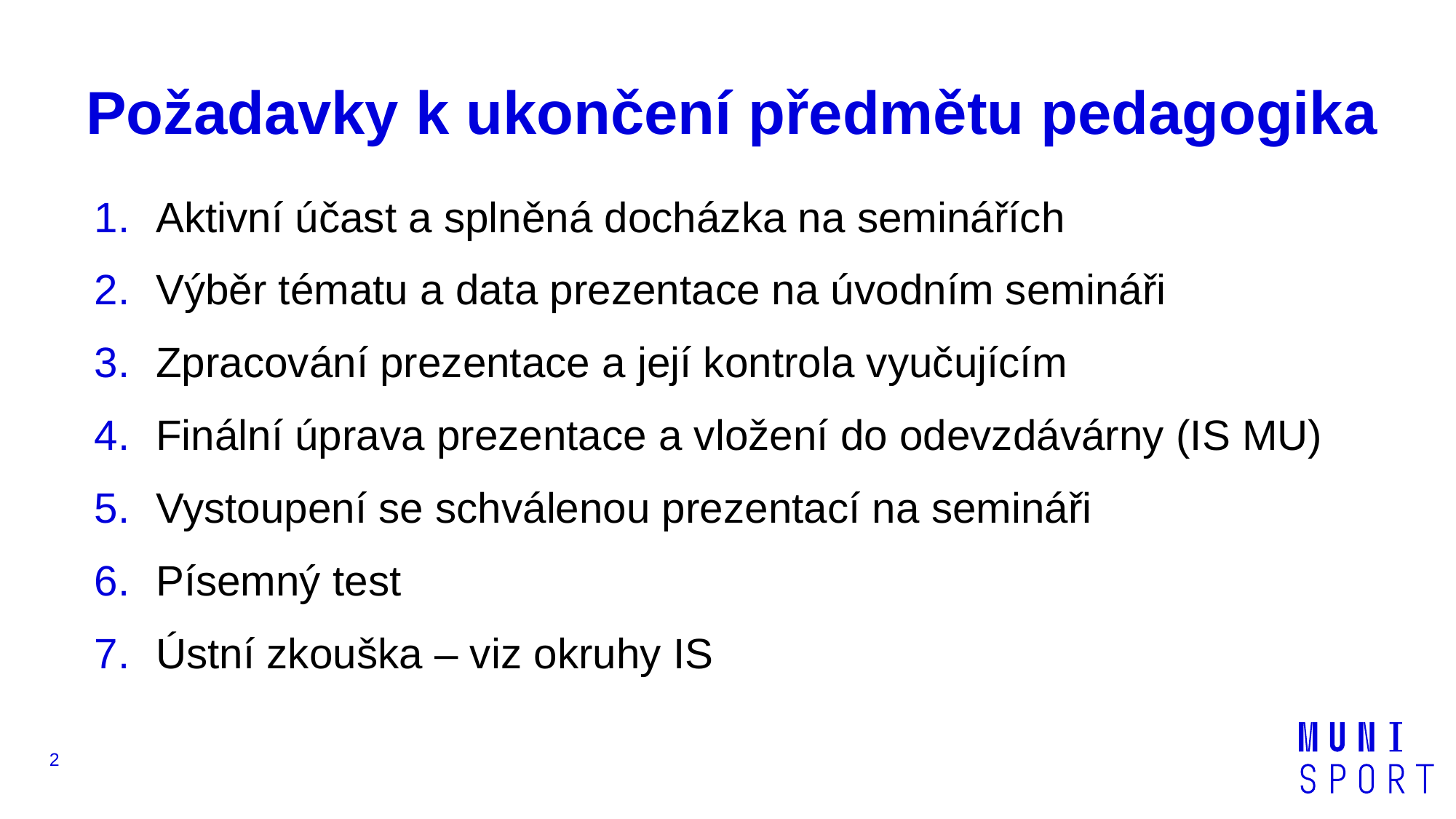

# Požadavky k ukončení předmětu pedagogika
Aktivní účast a splněná docházka na seminářích
Výběr tématu a data prezentace na úvodním semináři
Zpracování prezentace a její kontrola vyučujícím
Finální úprava prezentace a vložení do odevzdávárny (IS MU)
Vystoupení se schválenou prezentací na semináři
Písemný test
Ústní zkouška – viz okruhy IS
2